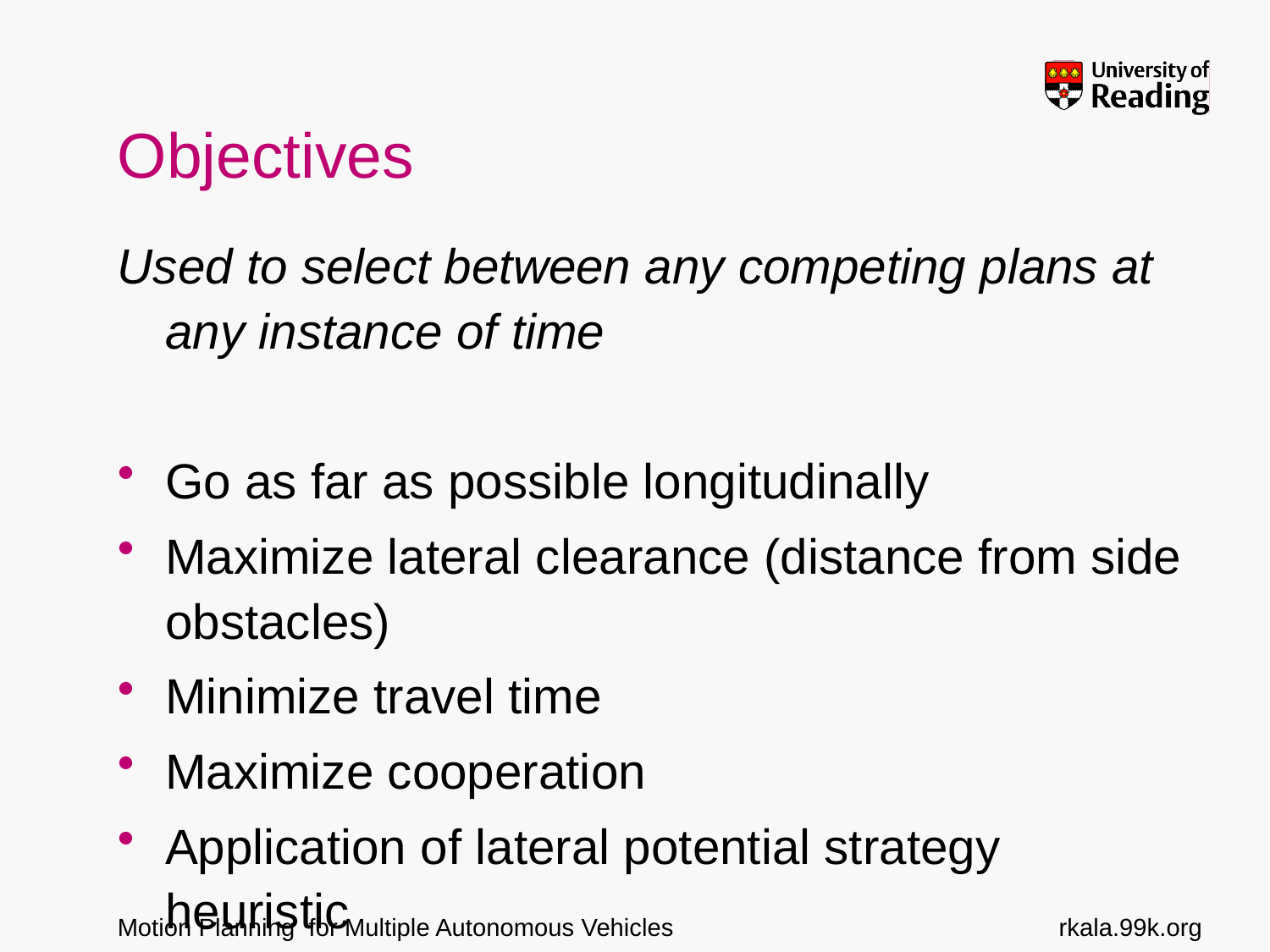

# Objectives
Used to select between any competing plans at any instance of time

Go as far as possible longitudinally
Maximize lateral clearance (distance from side obstacles)
Minimize travel time
Maximize cooperation
Application of lateral potential strategy heuristic
rkala.99k.org